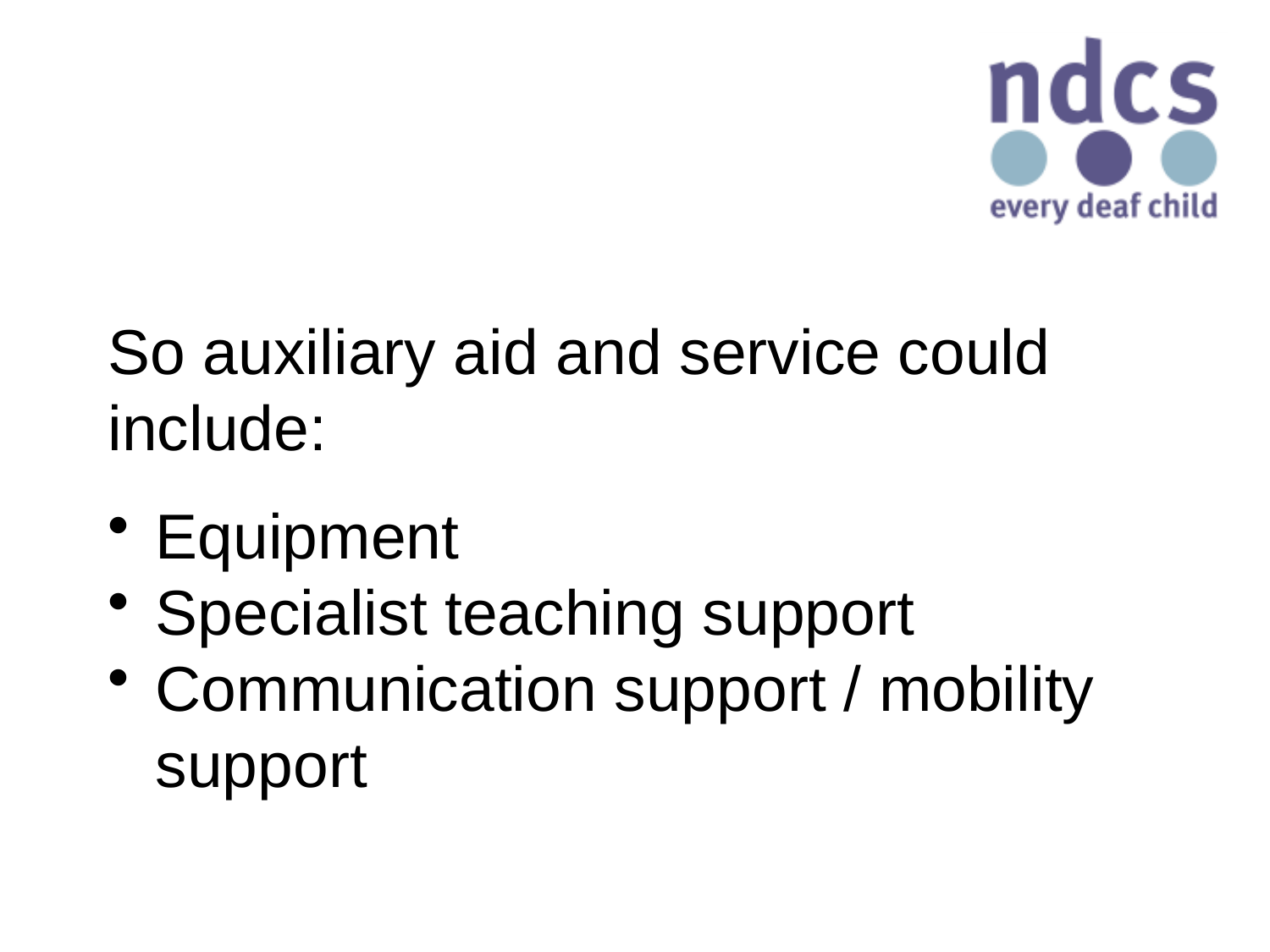

#
So auxiliary aid and service could include:
Equipment
Specialist teaching support
Communication support / mobility support